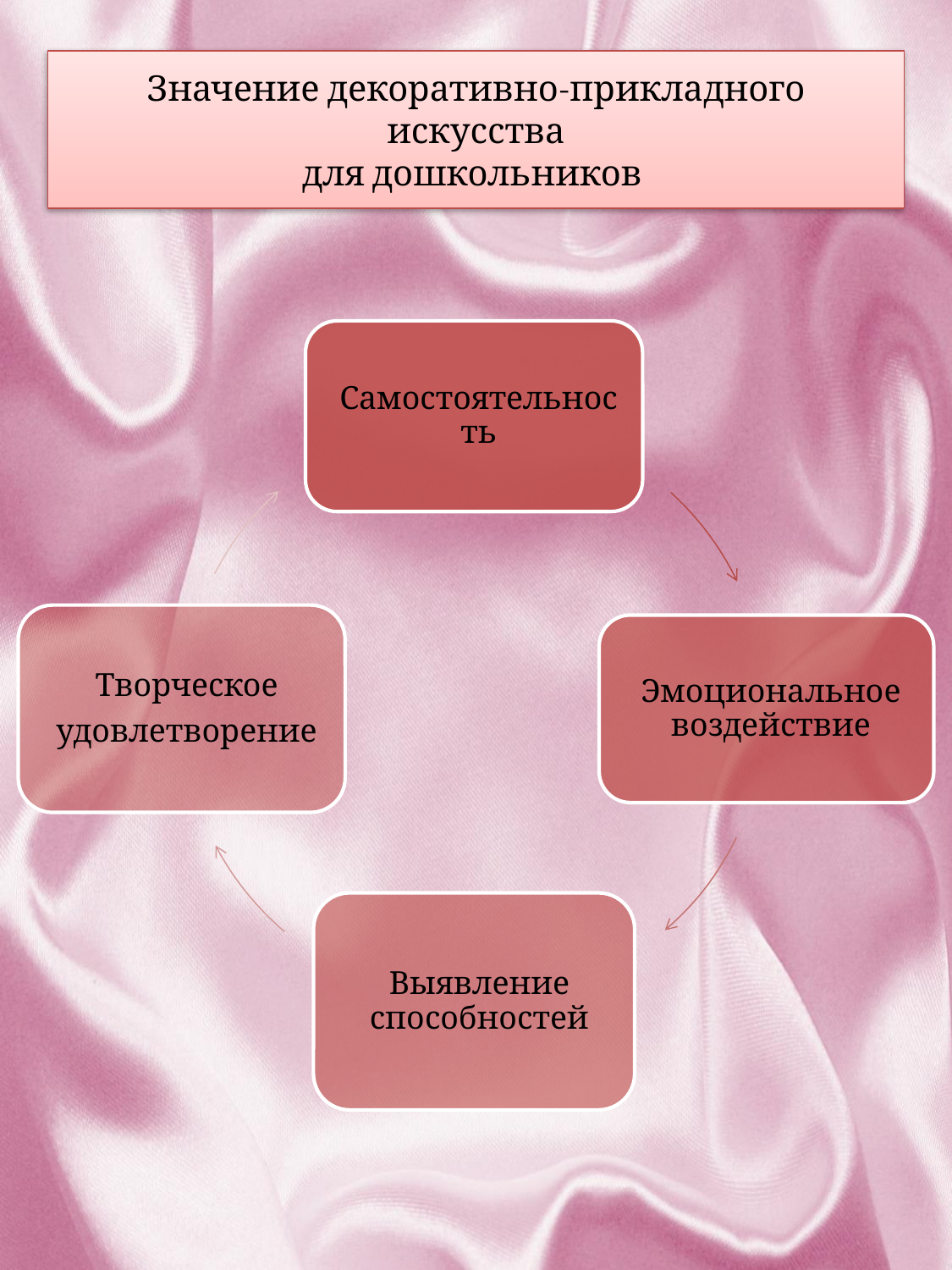

# Значение декоративно-прикладного искусства
для дошкольников
Самостоятельность
Эмоциональное воздействие
Выявление способностей
Творческое
удовлетворение